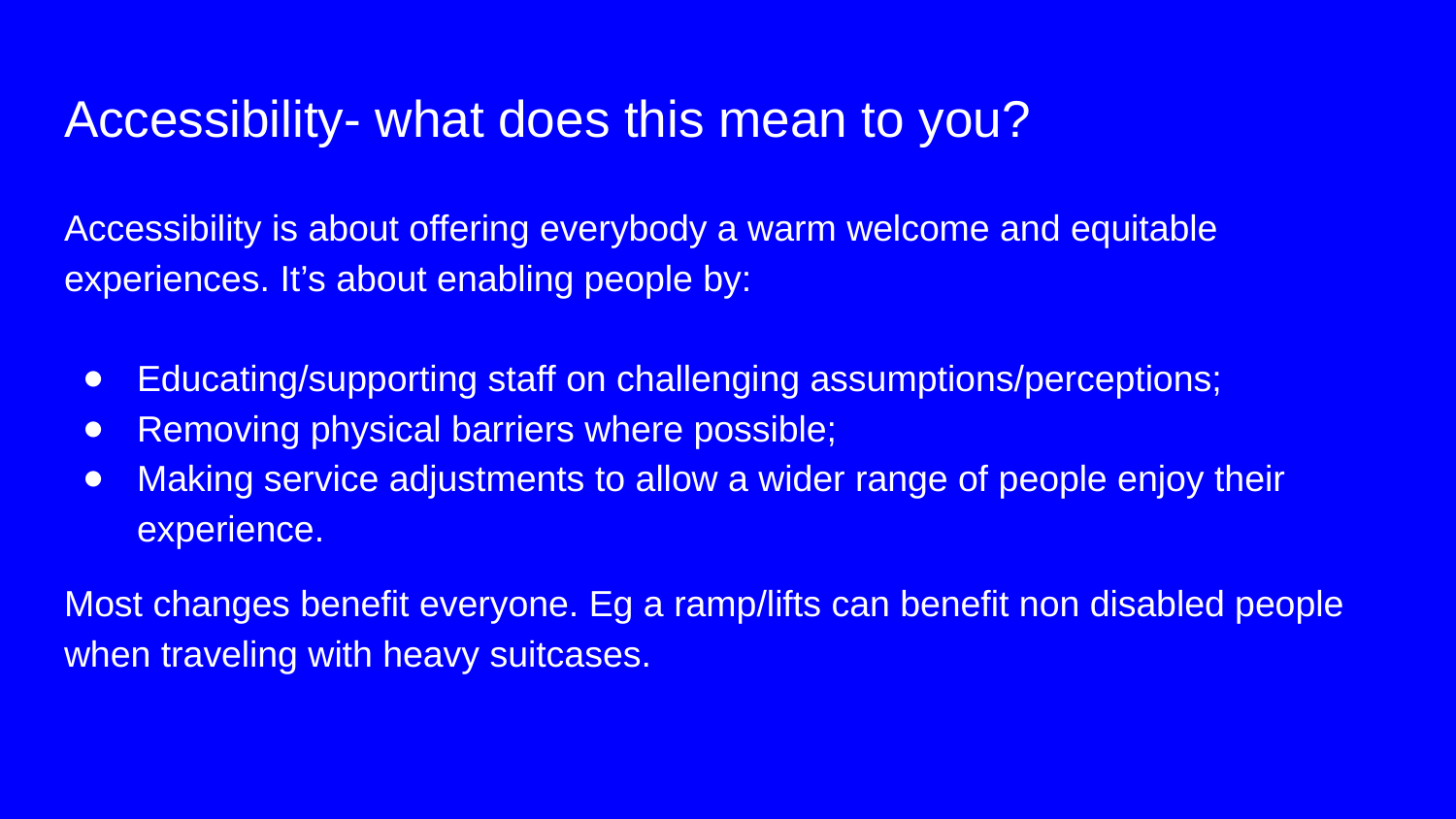

# Accessibility- what does this mean to you?
Accessibility is about offering everybody a warm welcome and equitable experiences. It’s about enabling people by:

Educating/supporting staff on challenging assumptions/perceptions;
Removing physical barriers where possible;
Making service adjustments to allow a wider range of people enjoy their experience.
Most changes benefit everyone. Eg a ramp/lifts can benefit non disabled people when traveling with heavy suitcases.